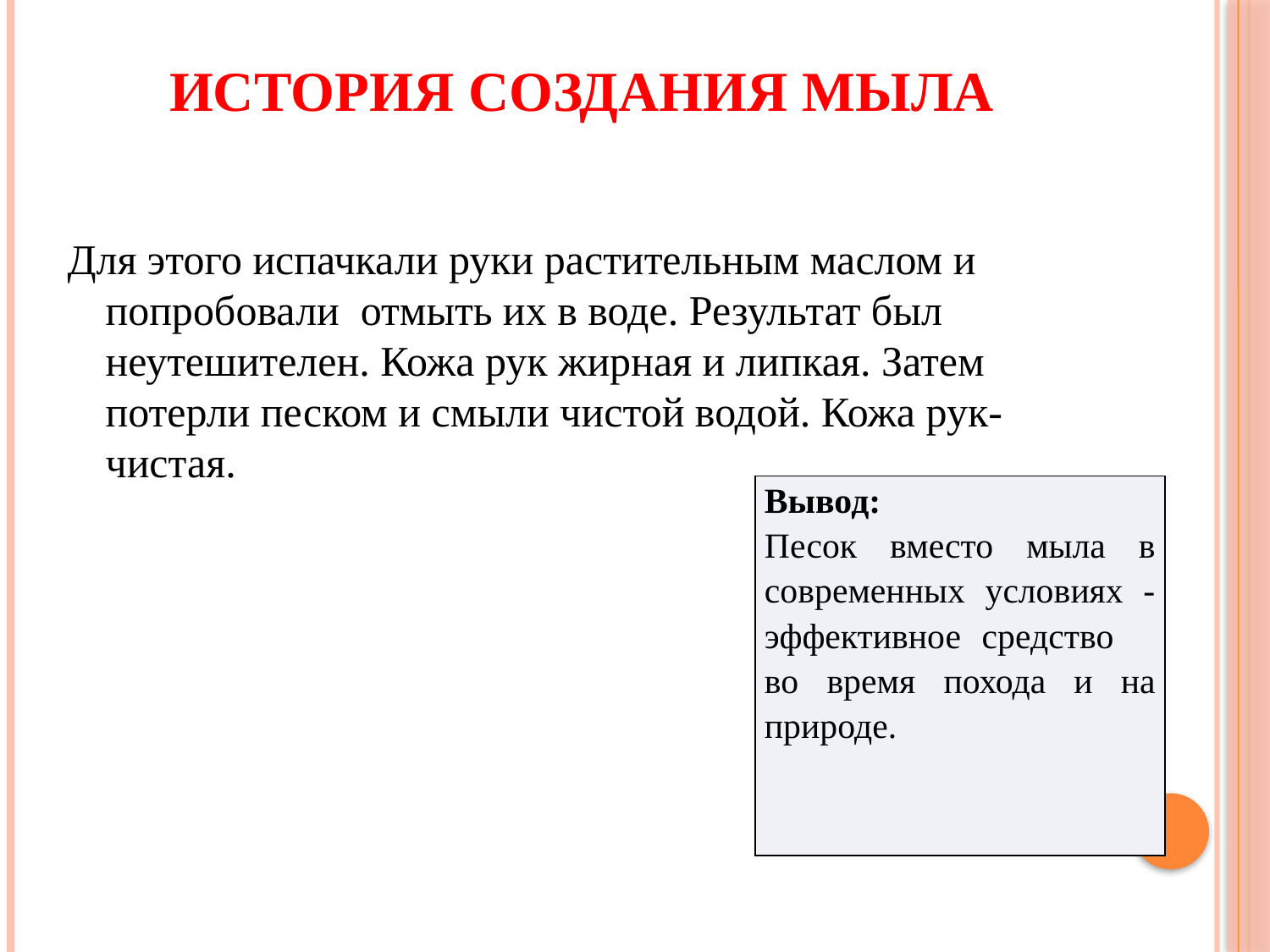

# История создания мыла
Для этого испачкали руки растительным маслом и попробовали  отмыть их в воде. Результат был неутешителен. Кожа рук жирная и липкая. Затем потерли песком и смыли чистой водой. Кожа рук- чистая.

| Вывод: Песок вместо мыла в современных условиях - эффективное средство во время похода и на природе. |
| --- |